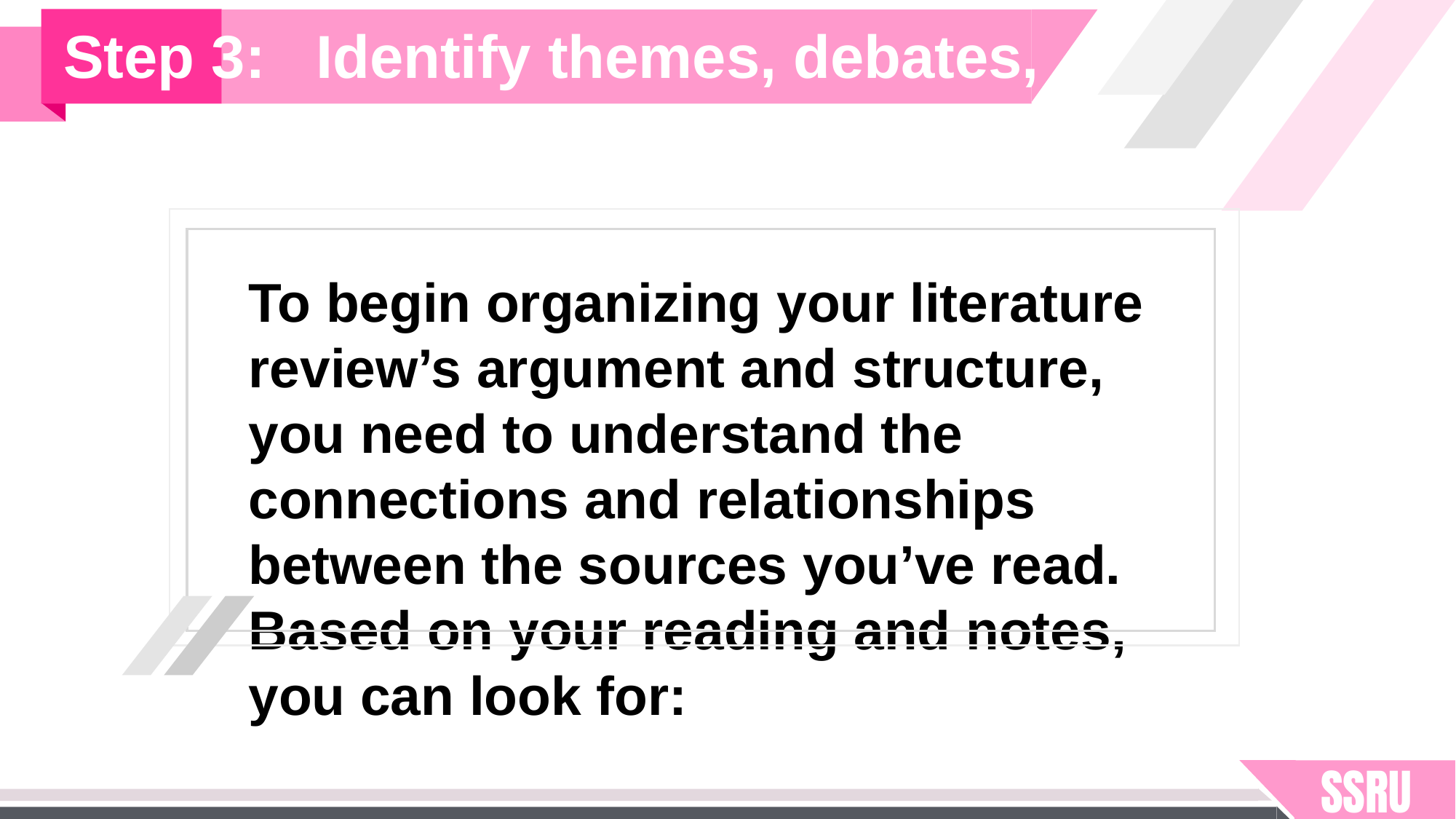

Step 3:   Identify themes, debates, and gaps

To begin organizing your literature review’s argument and structure, you need to understand the connections and relationships between the sources you’ve read. Based on your reading and notes, you can look for:

SSRU